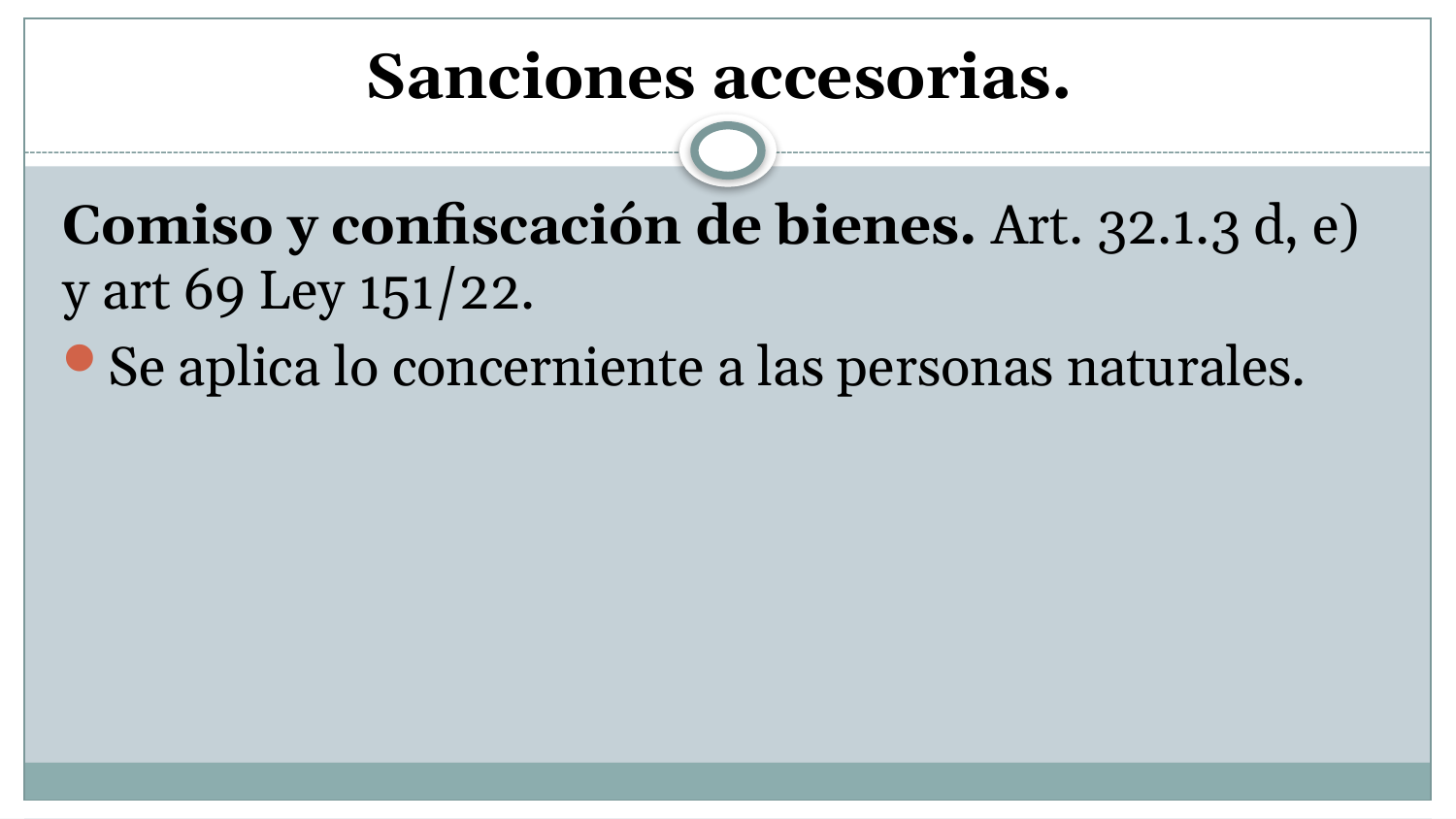

# Sanciones accesorias.
Comiso y confiscación de bienes. Art. 32.1.3 d, e) y art 69 Ley 151/22.
Se aplica lo concerniente a las personas naturales.